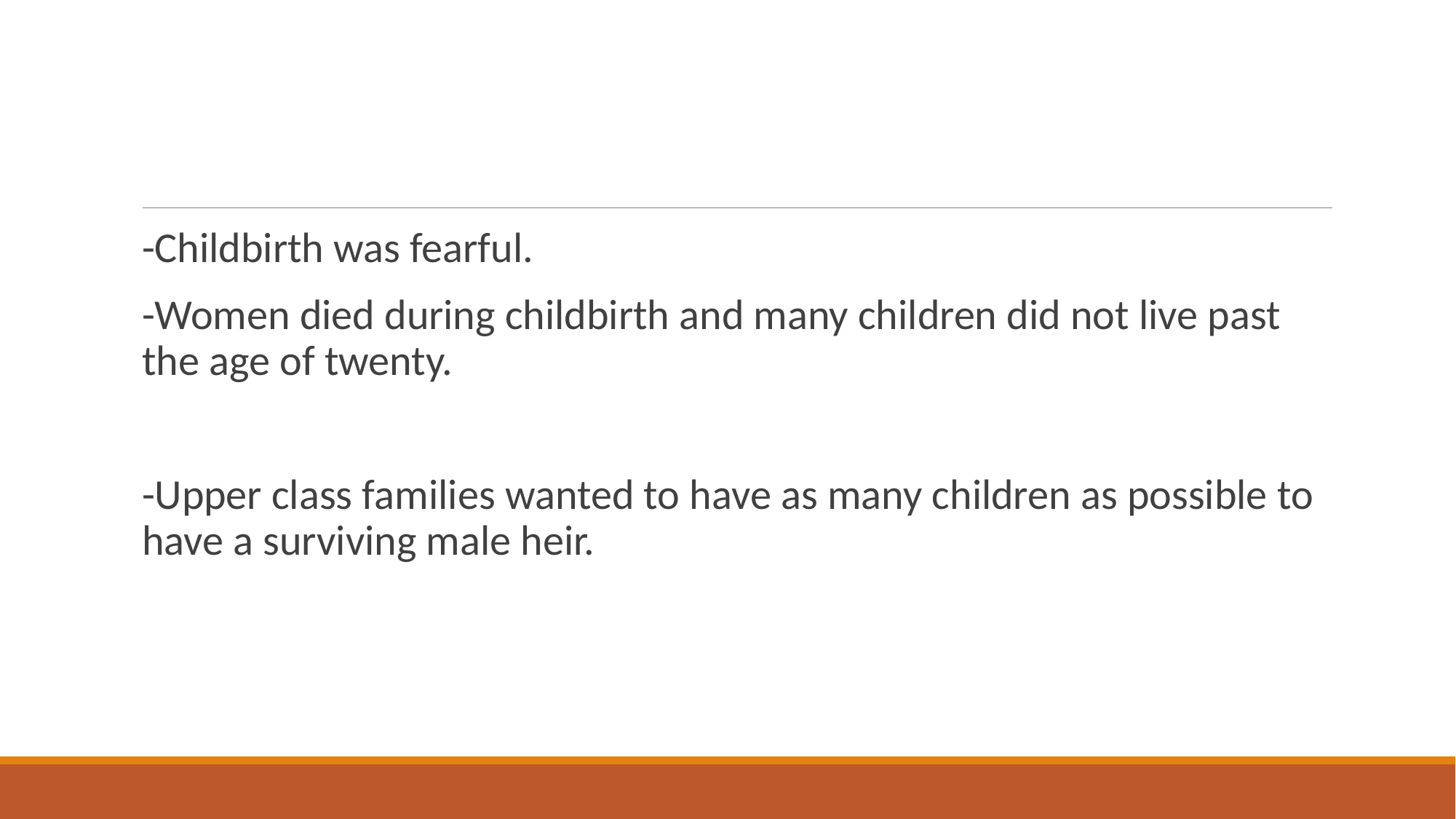

#
-Childbirth was fearful.
-Women died during childbirth and many children did not live past the age of twenty.

-Upper class families wanted to have as many children as possible to have a surviving male heir.